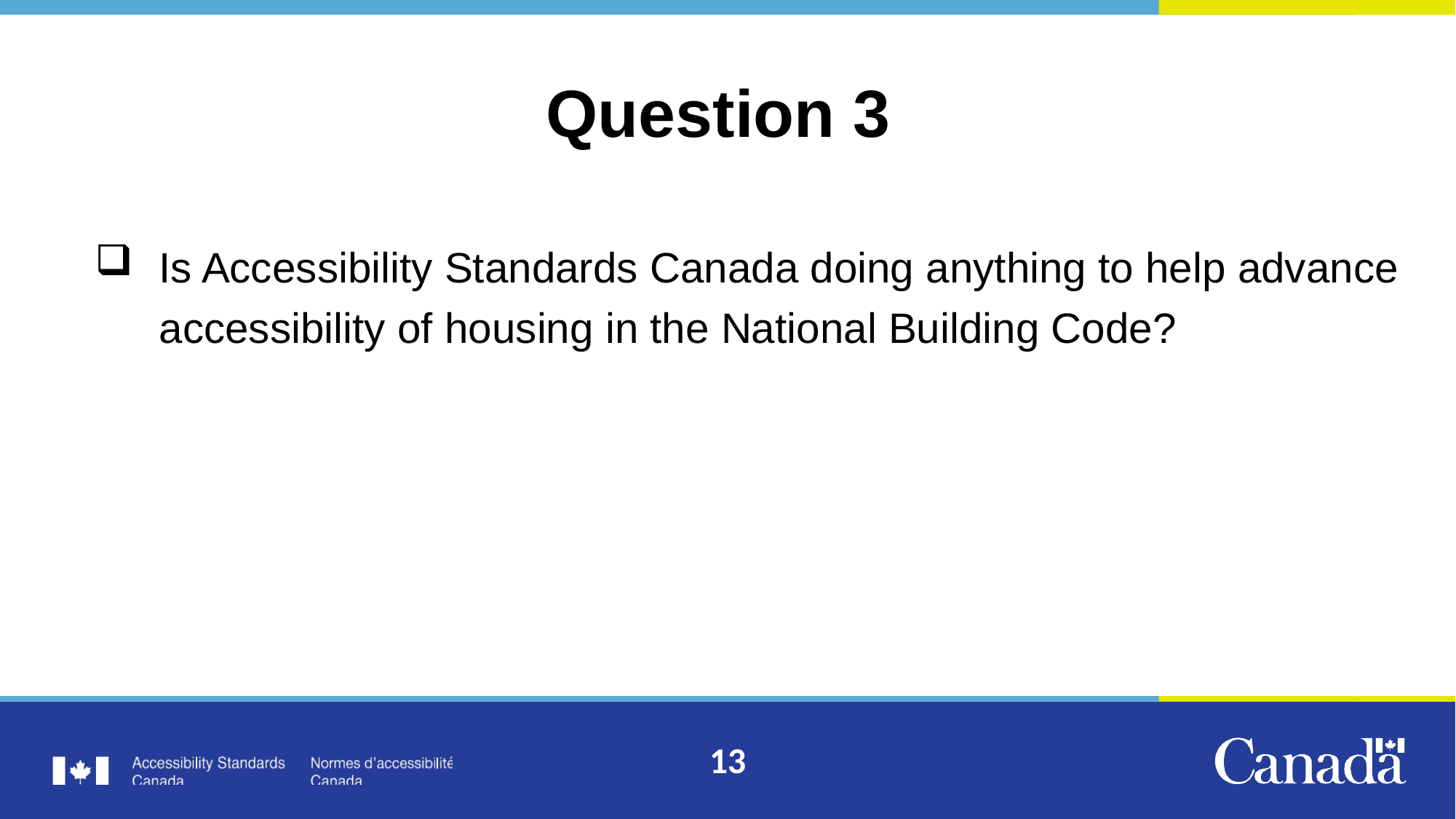

# Question 3
Is Accessibility Standards Canada doing anything to help advance accessibility of housing in the National Building Code?
13